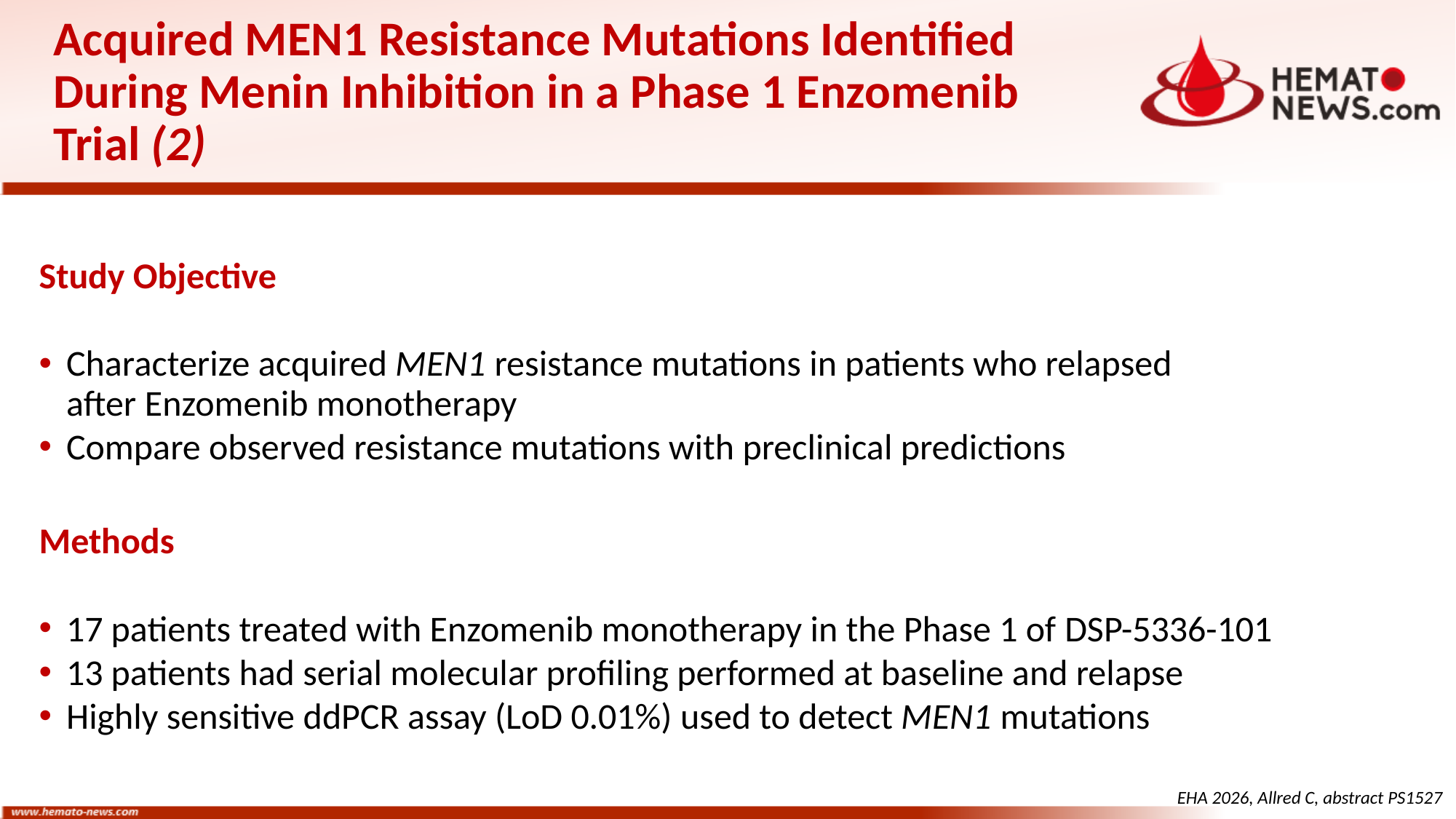

# Acquired MEN1 Resistance Mutations Identified During Menin Inhibition in a Phase 1 Enzomenib Trial (2)
Study Objective

Characterize acquired MEN1 resistance mutations in patients who relapsed after Enzomenib monotherapy
Compare observed resistance mutations with preclinical predictions

Methods

17 patients treated with Enzomenib monotherapy in the Phase 1 of DSP-5336-101
13 patients had serial molecular profiling performed at baseline and relapse
Highly sensitive ddPCR assay (LoD 0.01%) used to detect MEN1 mutations

EHA 2026, Allred C, abstract PS1527